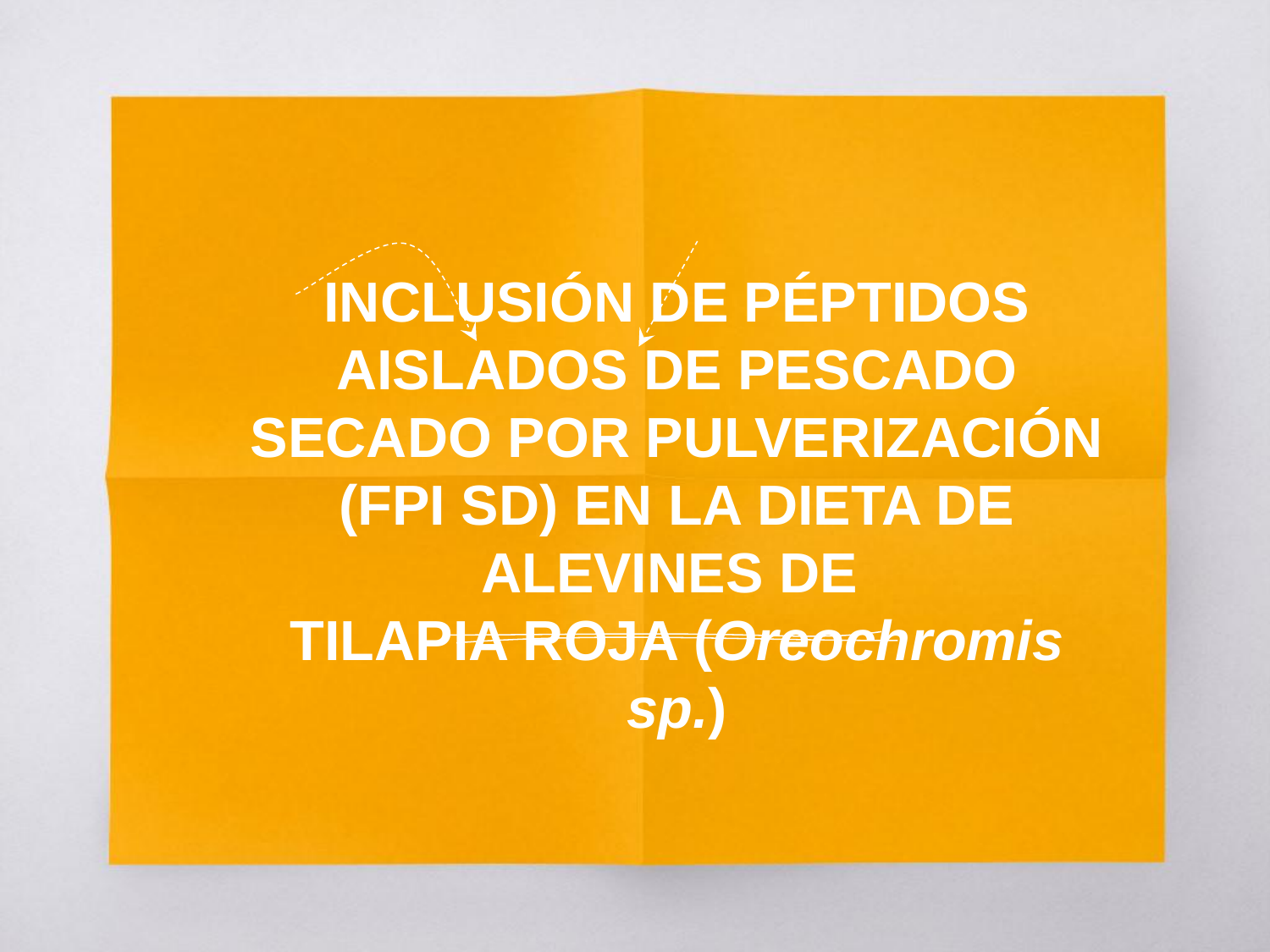

# INCLUSIÓN DE PÉPTIDOS AISLADOS DE PESCADO SECADO POR PULVERIZACIÓN (FPI SD) EN LA DIETA DE ALEVINES DE TILAPIA ROJA (Oreochromis sp.)